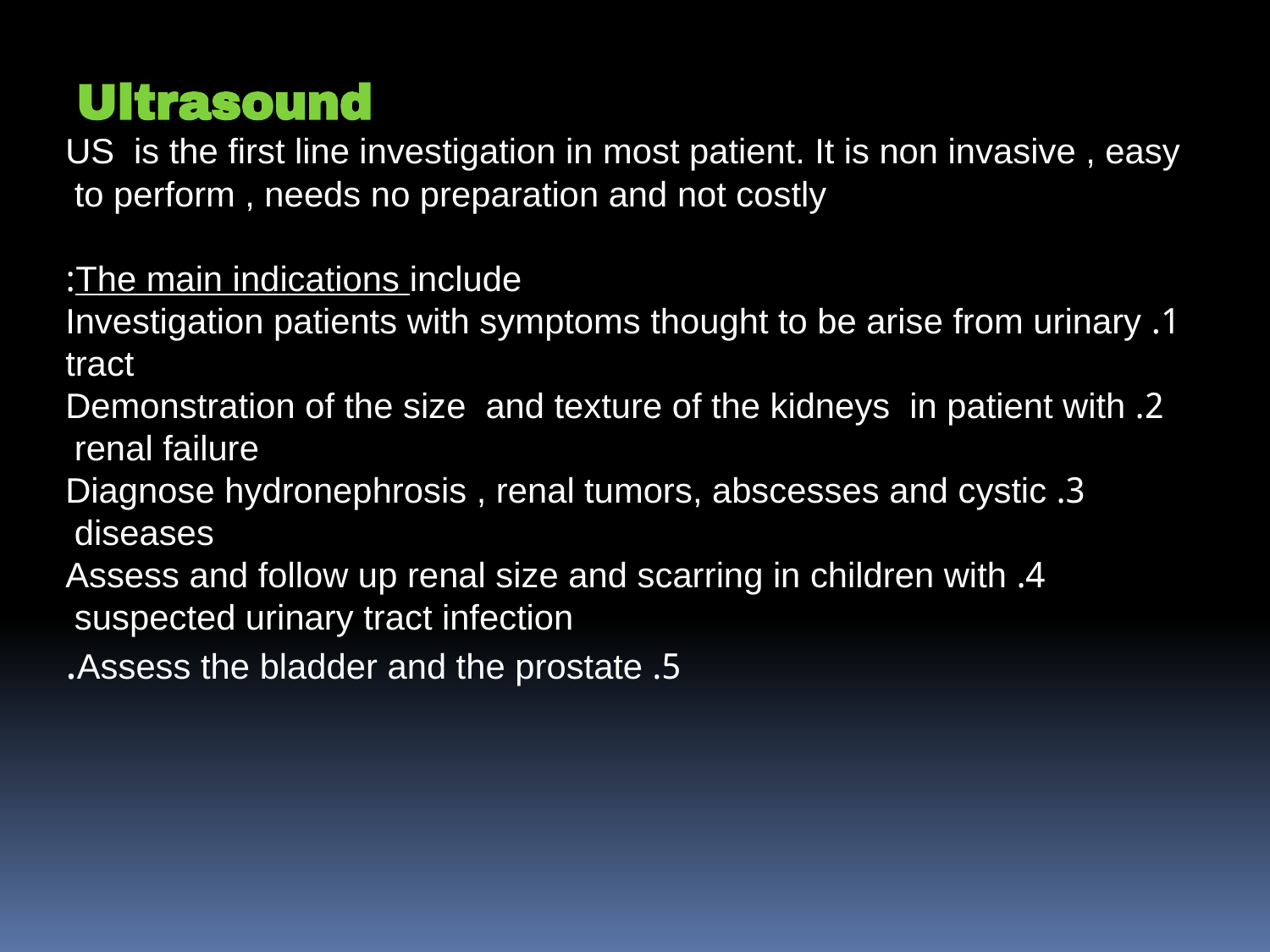

Ultrasound
US  is the first line investigation in most patient. It is non invasive , easy to perform , needs no preparation and not costly

The main indications include:
1. Investigation patients with symptoms thought to be arise from urinary tract
2. Demonstration of the size  and texture of the kidneys  in patient with renal failure
3. Diagnose hydronephrosis , renal tumors, abscesses and cystic diseases
4. Assess and follow up renal size and scarring in children with suspected urinary tract infection
5. Assess the bladder and the prostate.